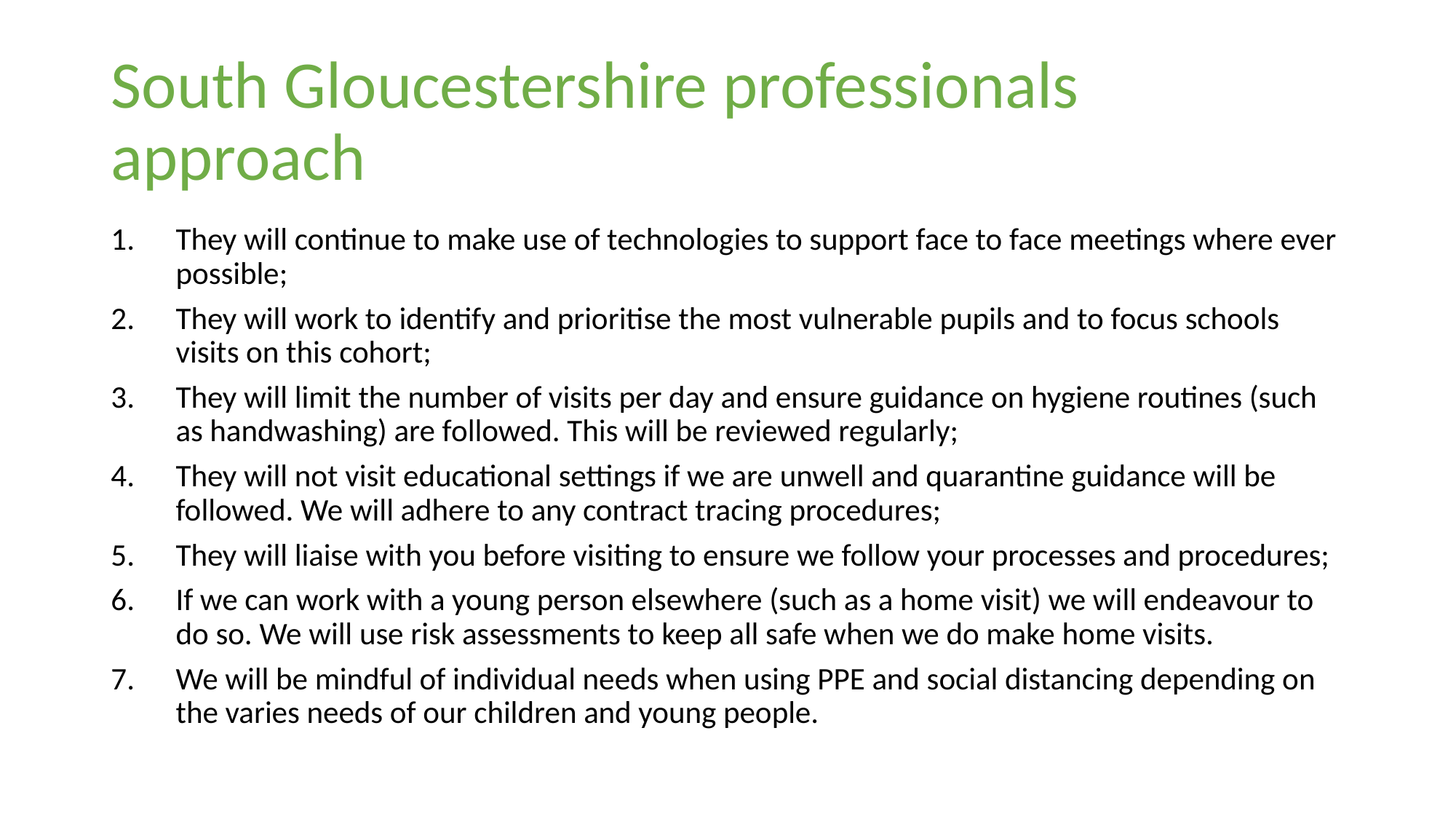

# South Gloucestershire professionals approach
They will continue to make use of technologies to support face to face meetings where ever possible;
They will work to identify and prioritise the most vulnerable pupils and to focus schools visits on this cohort;
They will limit the number of visits per day and ensure guidance on hygiene routines (such as handwashing) are followed. This will be reviewed regularly;
They will not visit educational settings if we are unwell and quarantine guidance will be followed. We will adhere to any contract tracing procedures;
They will liaise with you before visiting to ensure we follow your processes and procedures;
If we can work with a young person elsewhere (such as a home visit) we will endeavour to do so. We will use risk assessments to keep all safe when we do make home visits.
We will be mindful of individual needs when using PPE and social distancing depending on the varies needs of our children and young people.